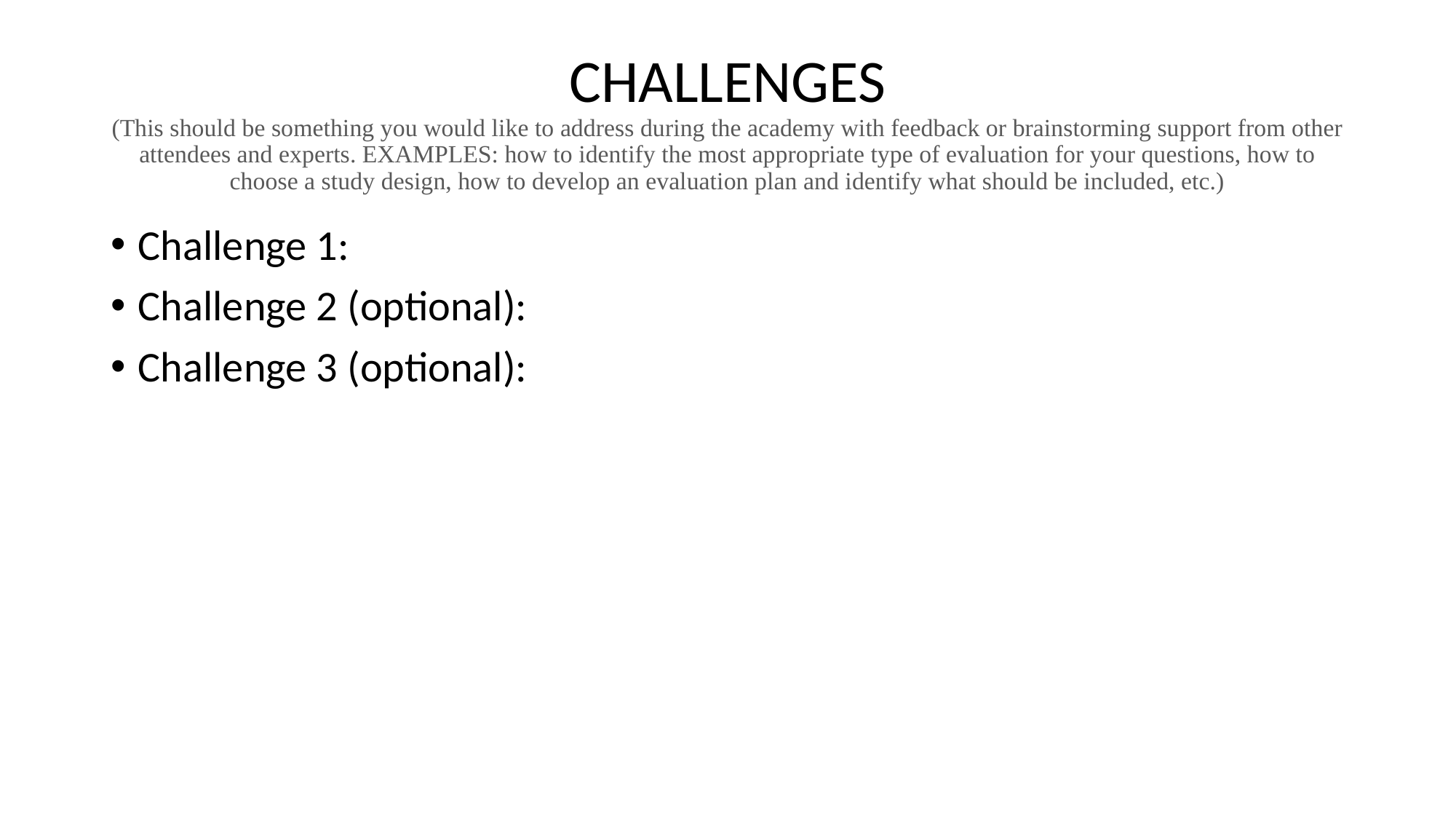

# CHALLENGES (This should be something you would like to address during the academy with feedback or brainstorming support from other attendees and experts. EXAMPLES: how to identify the most appropriate type of evaluation for your questions, how to choose a study design, how to develop an evaluation plan and identify what should be included, etc.)
Challenge 1:
Challenge 2 (optional):
Challenge 3 (optional):